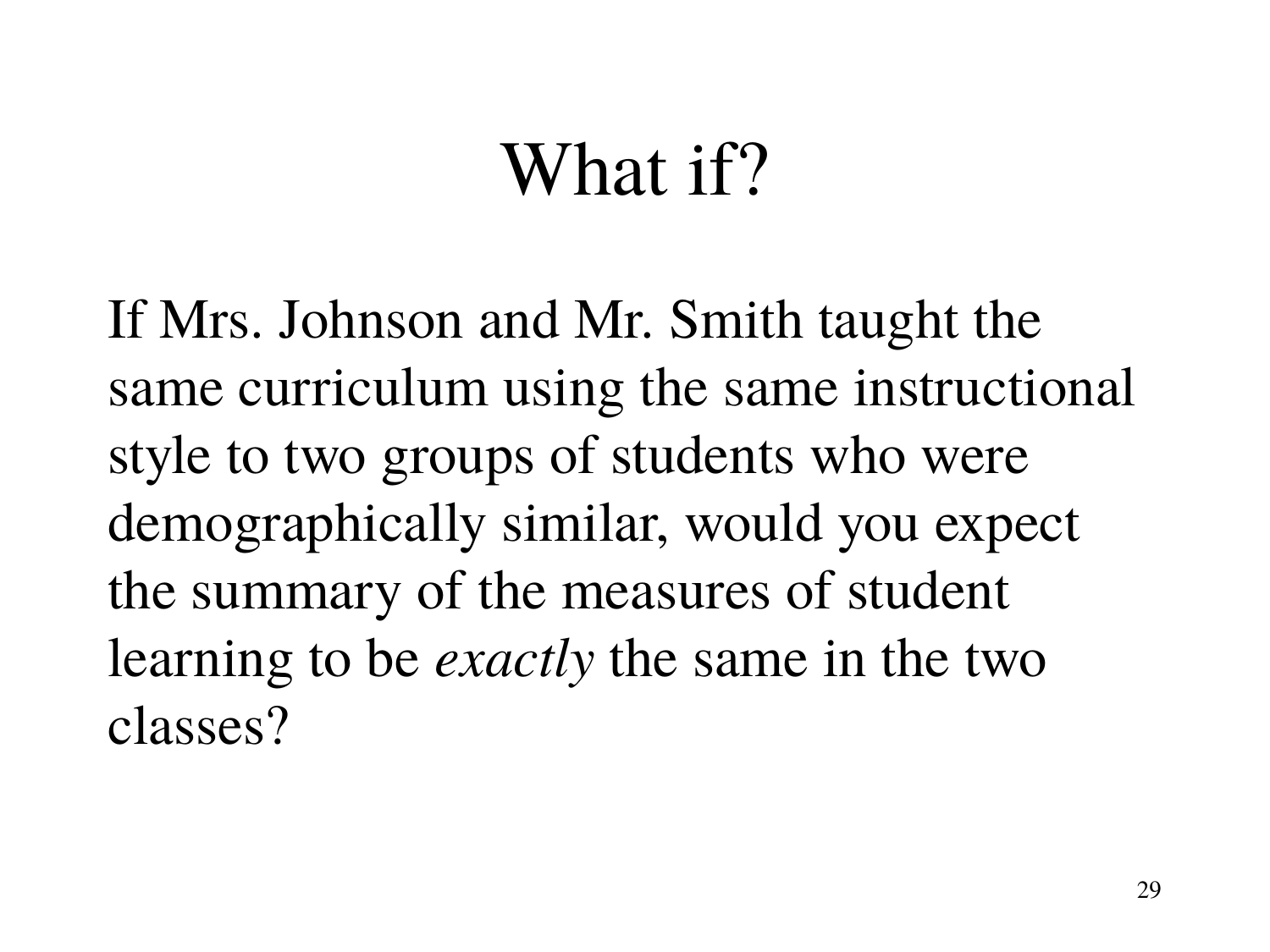

# What if?
If Mrs. Johnson and Mr. Smith taught the same curriculum using the same instructional style to two groups of students who were demographically similar, would you expect the summary of the measures of student learning to be exactly the same in the two classes?
29